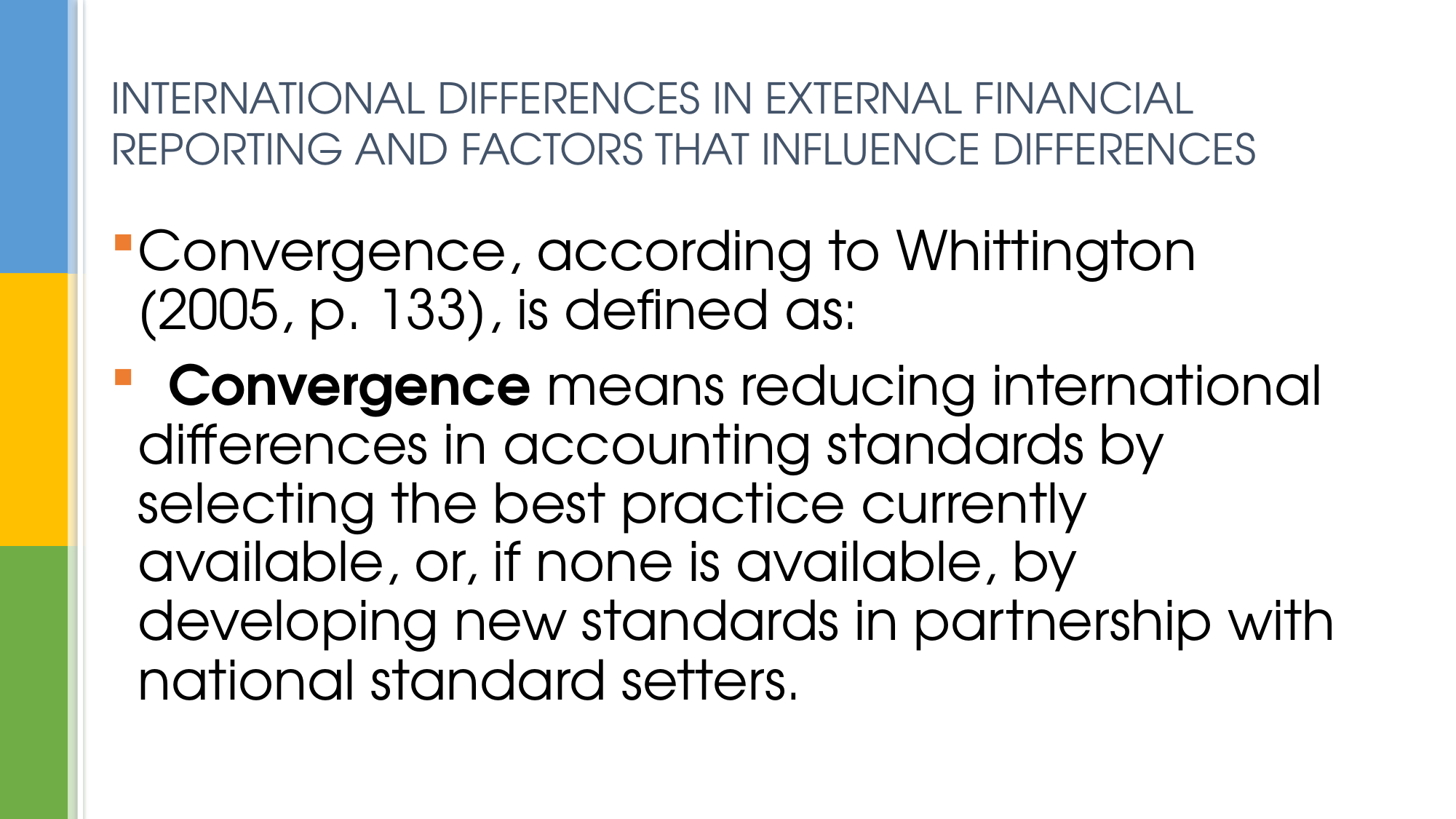

# INTERNATIONAL DIFFERENCES IN EXTERNAL FINANCIAL  REPORTING AND FACTORS THAT INFLUENCE DIFFERENCES
Convergence, according to Whittington (2005, p. 133), is defined as:
  Convergence means reducing international differences in accounting standards by selecting the best practice currently available, or, if none is available, by developing new standards in partnership with national standard setters.